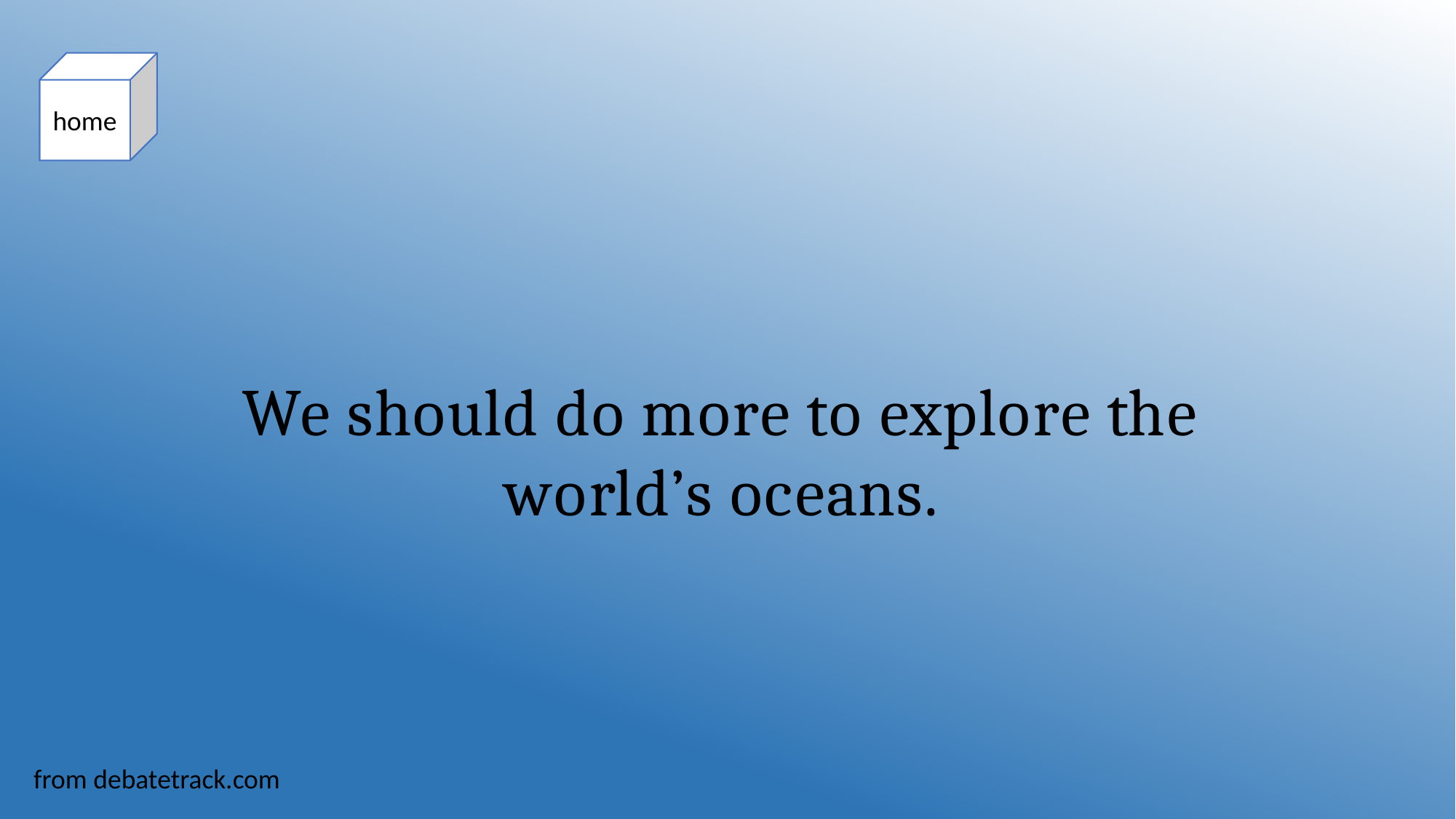

home
We should do more to explore the
world’s oceans.
from debatetrack.com